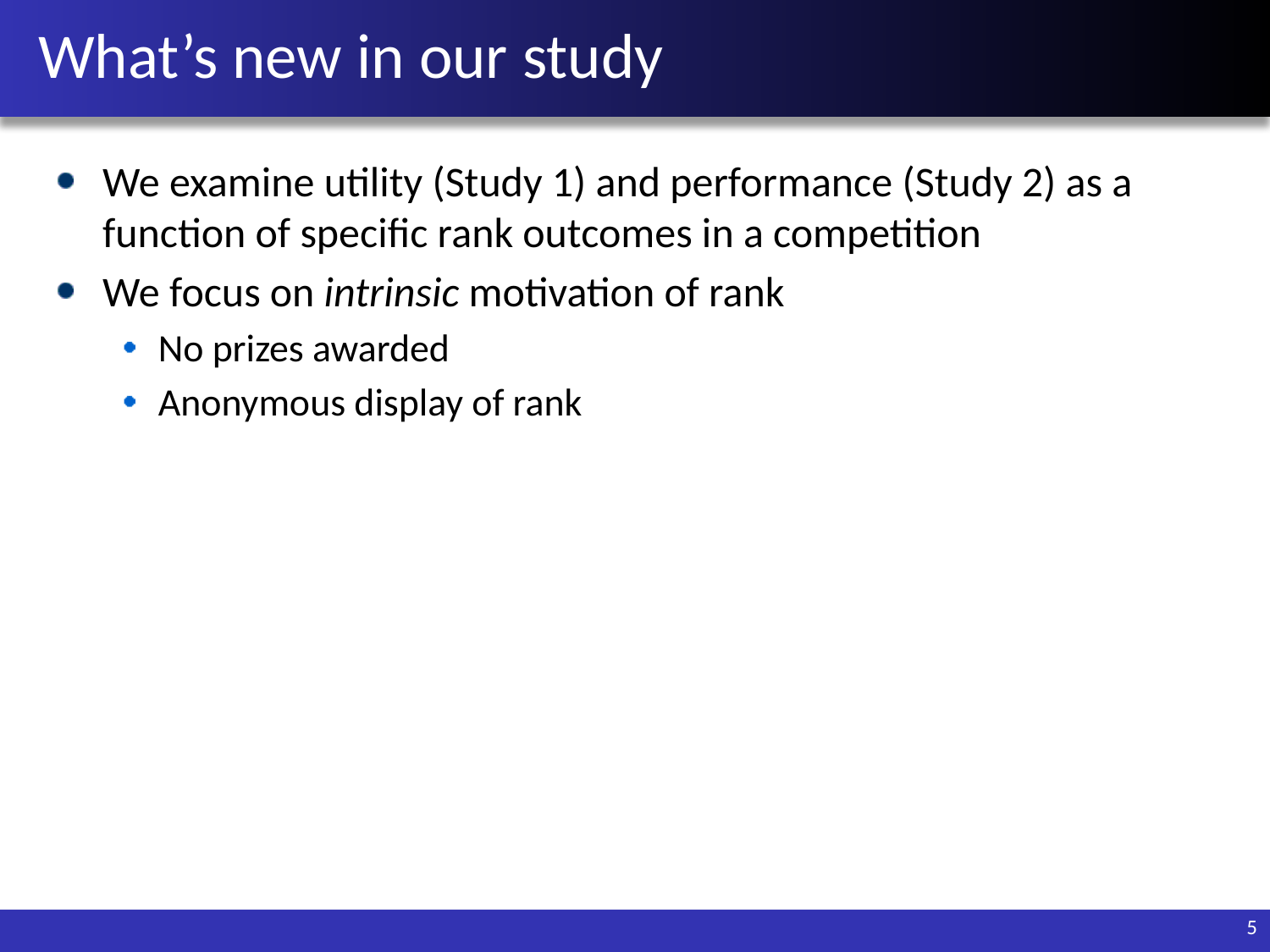

# What’s new in our study
We examine utility (Study 1) and performance (Study 2) as a function of specific rank outcomes in a competition
We focus on intrinsic motivation of rank
No prizes awarded
Anonymous display of rank

5